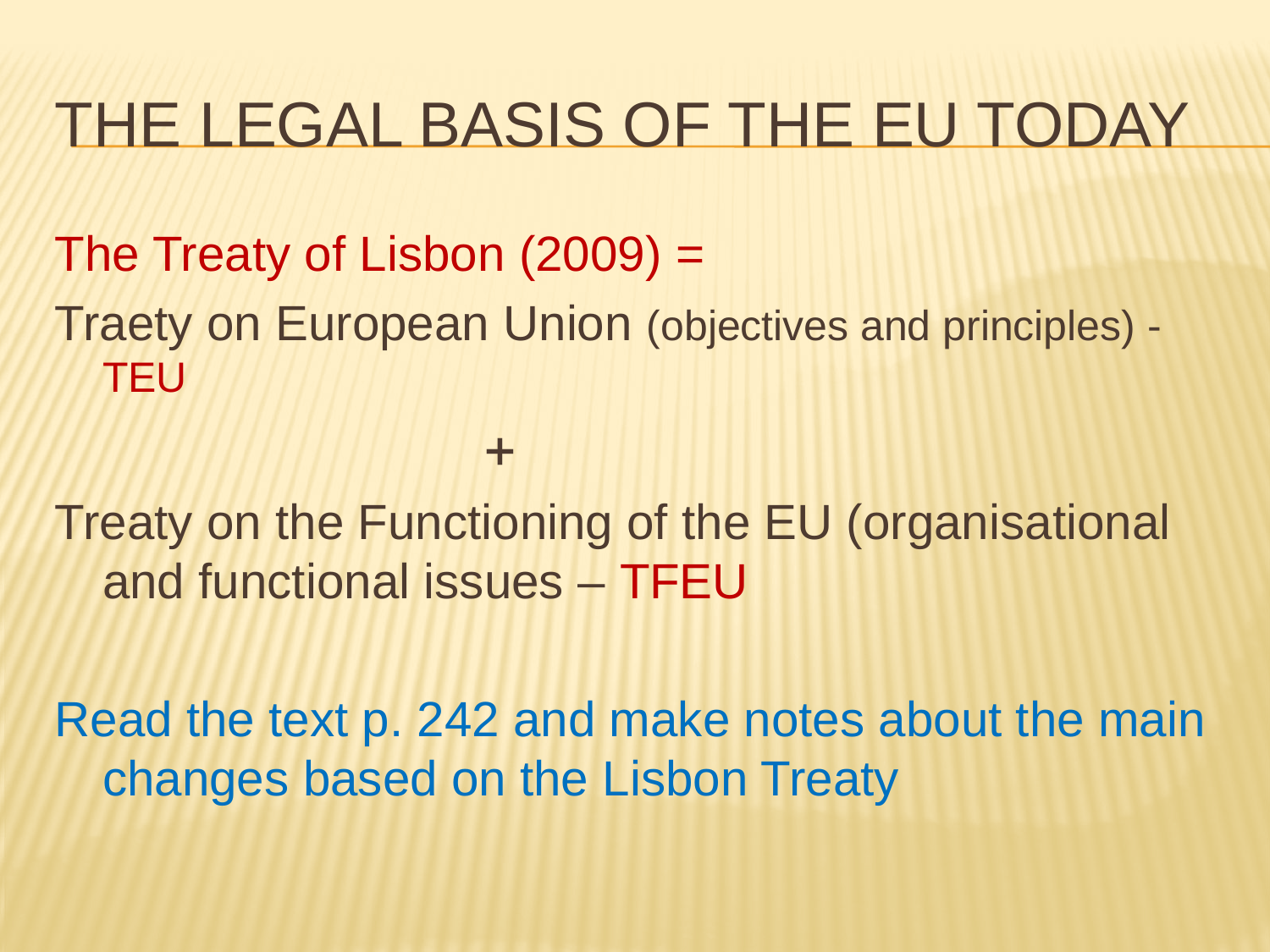

# The legal basis of the eu today
The Treaty of Lisbon (2009) =
Traety on European Union (objectives and principles) - TEU
				+
Treaty on the Functioning of the EU (organisational and functional issues – TFEU

Read the text p. 242 and make notes about the main changes based on the Lisbon Treaty